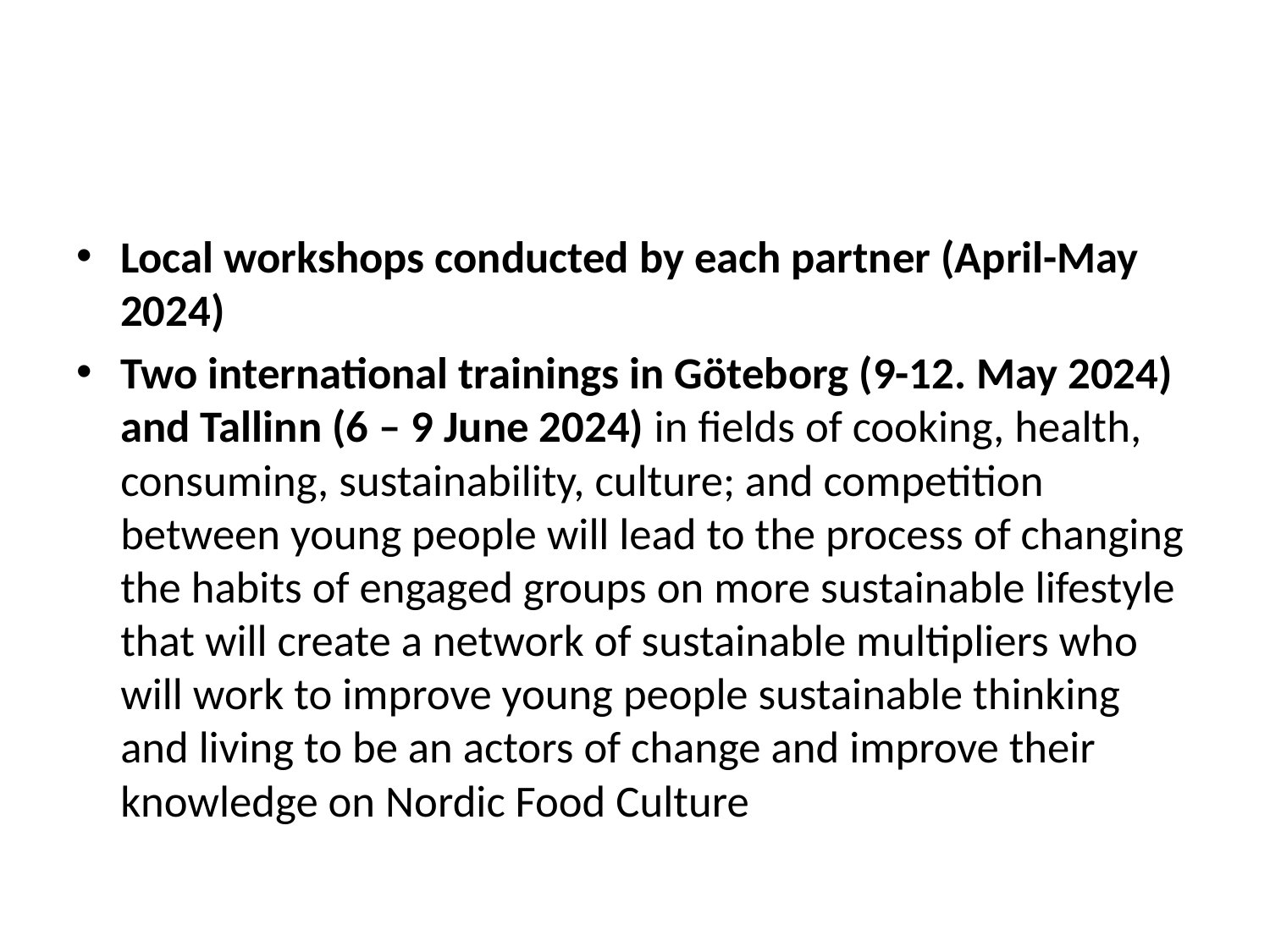

#
Local workshops conducted by each partner (April-May 2024)
Two international trainings in Göteborg (9-12. May 2024) and Tallinn (6 – 9 June 2024) in fields of cooking, health, consuming, sustainability, culture; and competition between young people will lead to the process of changing the habits of engaged groups on more sustainable lifestyle that will create a network of sustainable multipliers who will work to improve young people sustainable thinking and living to be an actors of change and improve their knowledge on Nordic Food Culture